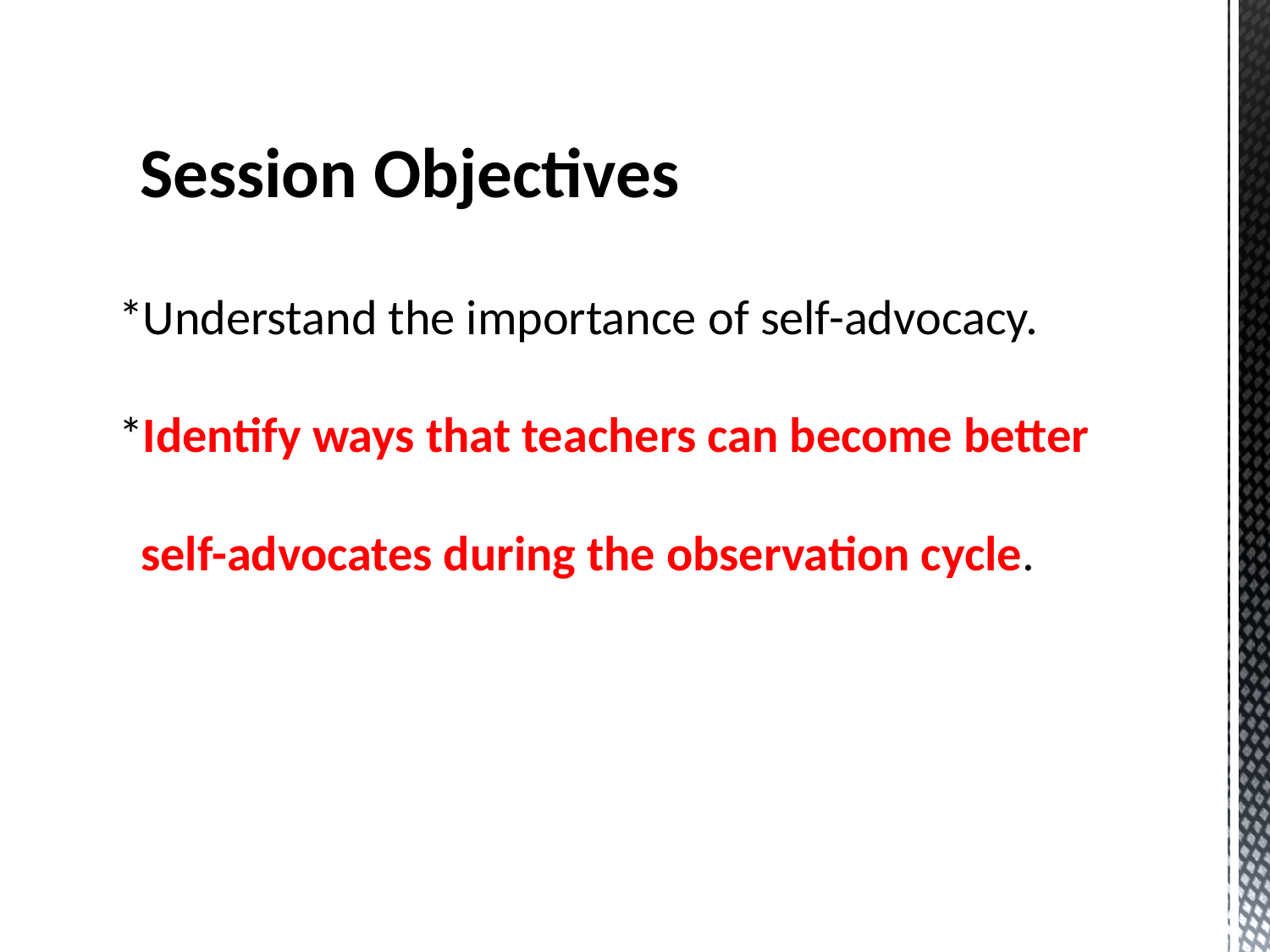

Session Objectives
# *Understand the importance of self-advocacy. *Identify ways that teachers can become better self-advocates during the observation cycle.